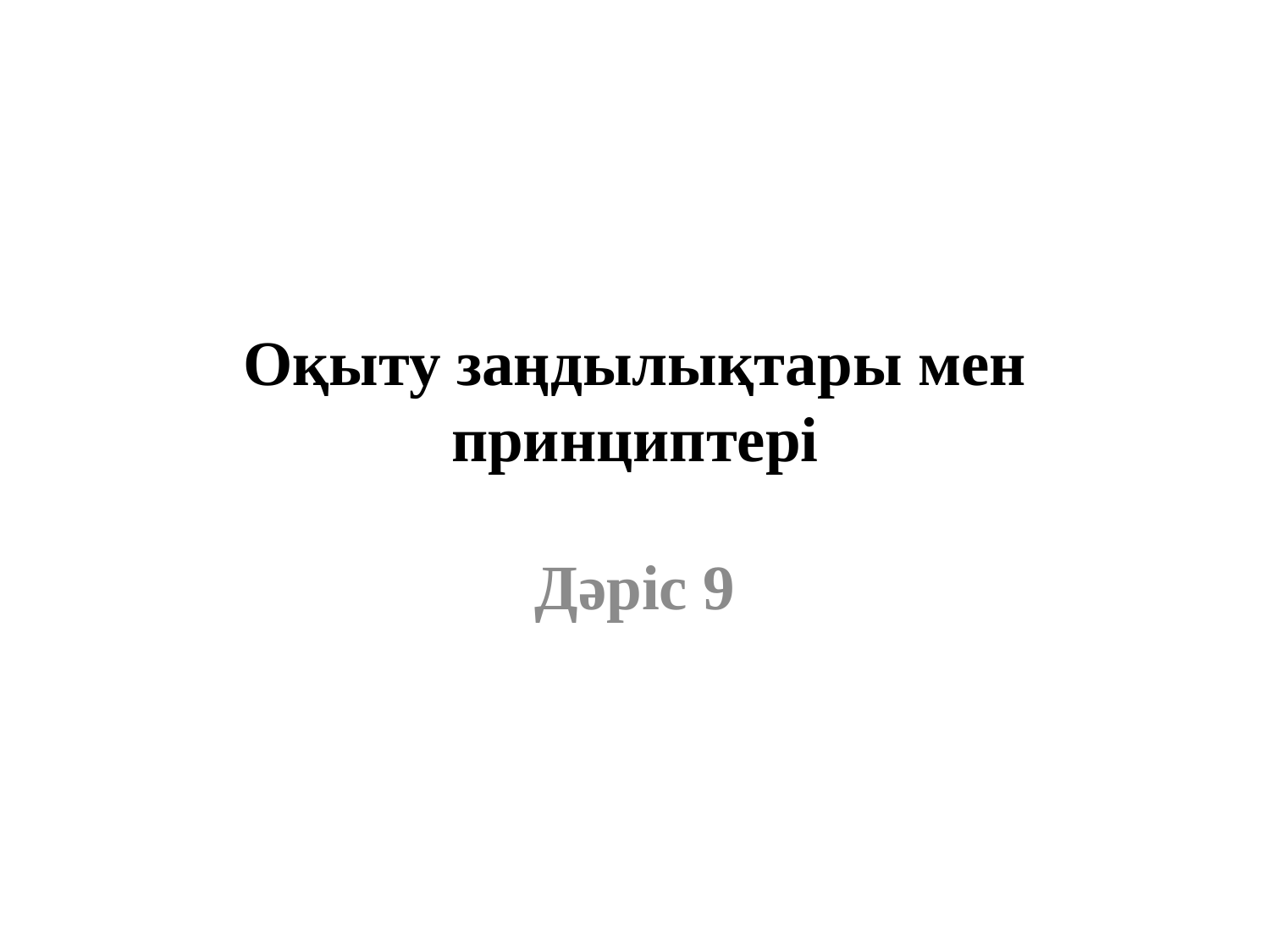

# Оқыту заңдылықтары мен принциптері
Дәріс 9